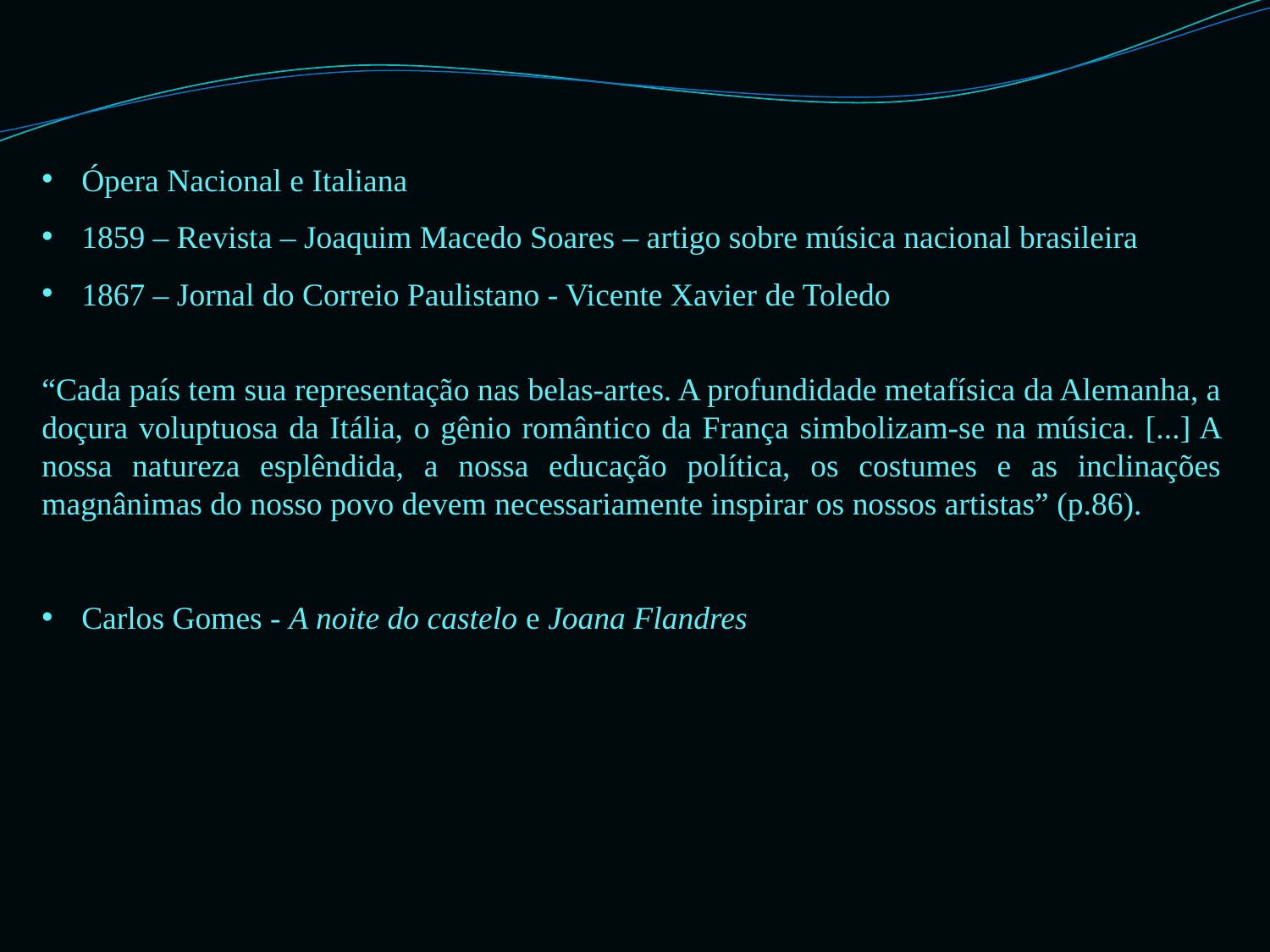

Ópera Nacional e Italiana
1859 – Revista – Joaquim Macedo Soares – artigo sobre música nacional brasileira
1867 – Jornal do Correio Paulistano - Vicente Xavier de Toledo

“Cada país tem sua representação nas belas-artes. A profundidade metafísica da Alemanha, a doçura voluptuosa da Itália, o gênio romântico da França simbolizam-se na música. [...] A nossa natureza esplêndida, a nossa educação política, os costumes e as inclinações magnânimas do nosso povo devem necessariamente inspirar os nossos artistas” (p.86).

Carlos Gomes - A noite do castelo e Joana Flandres